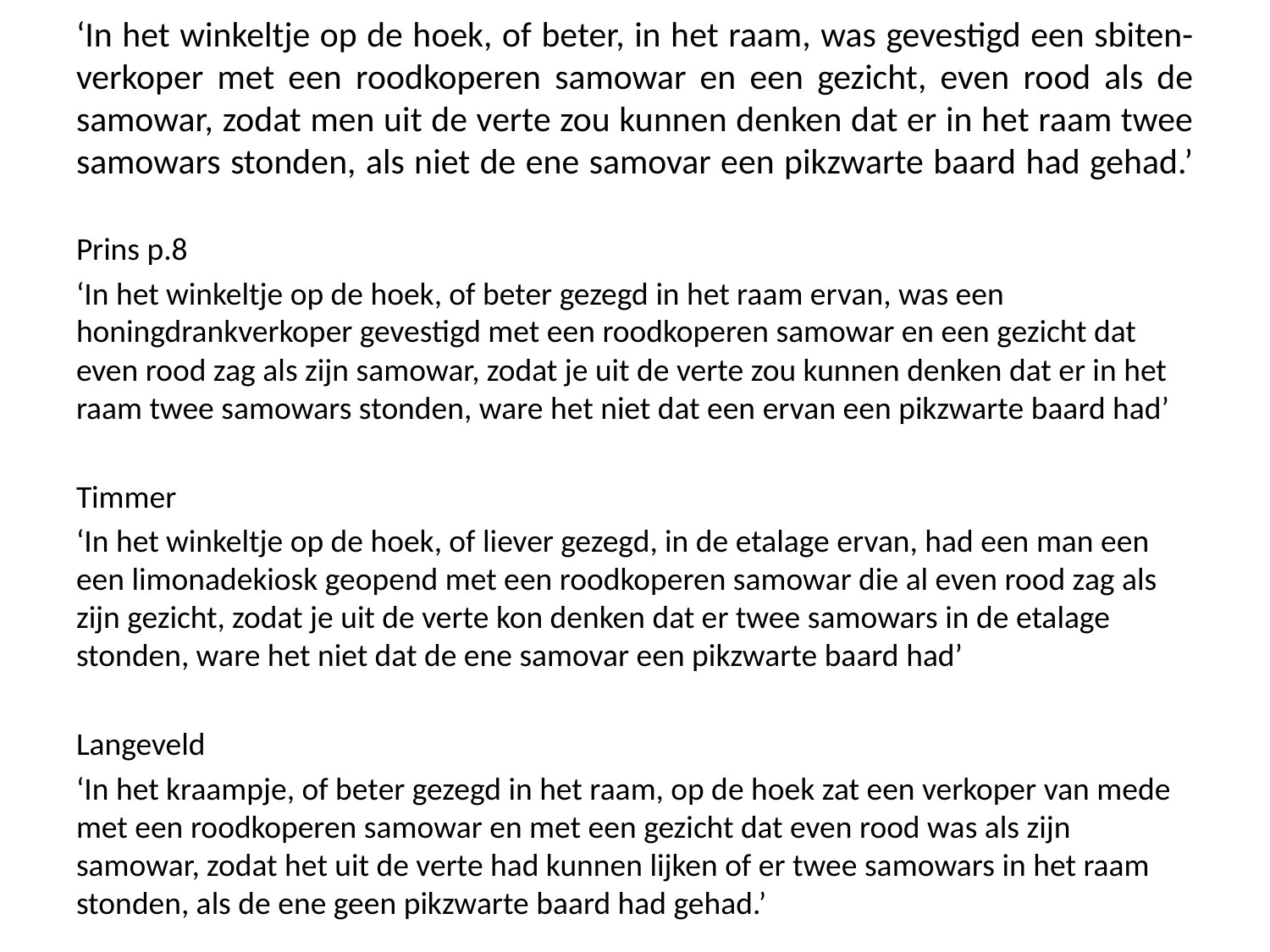

# ‘In het winkeltje op de hoek, of beter, in het raam, was gevestigd een sbiten-verkoper met een roodkoperen samowar en een gezicht, even rood als de samowar, zodat men uit de verte zou kunnen denken dat er in het raam twee samowars stonden, als niet de ene samovar een pikzwarte baard had gehad.’
Prins p.8
‘In het winkeltje op de hoek, of beter gezegd in het raam ervan, was een honingdrankverkoper gevestigd met een roodkoperen samowar en een gezicht dat even rood zag als zijn samowar, zodat je uit de verte zou kunnen denken dat er in het raam twee samowars stonden, ware het niet dat een ervan een pikzwarte baard had’

Timmer
‘In het winkeltje op de hoek, of liever gezegd, in de etalage ervan, had een man een een limonadekiosk geopend met een roodkoperen samowar die al even rood zag als zijn gezicht, zodat je uit de verte kon denken dat er twee samowars in de etalage stonden, ware het niet dat de ene samovar een pikzwarte baard had’

Langeveld
‘In het kraampje, of beter gezegd in het raam, op de hoek zat een verkoper van mede met een roodkoperen samowar en met een gezicht dat even rood was als zijn samowar, zodat het uit de verte had kunnen lijken of er twee samowars in het raam stonden, als de ene geen pikzwarte baard had gehad.’